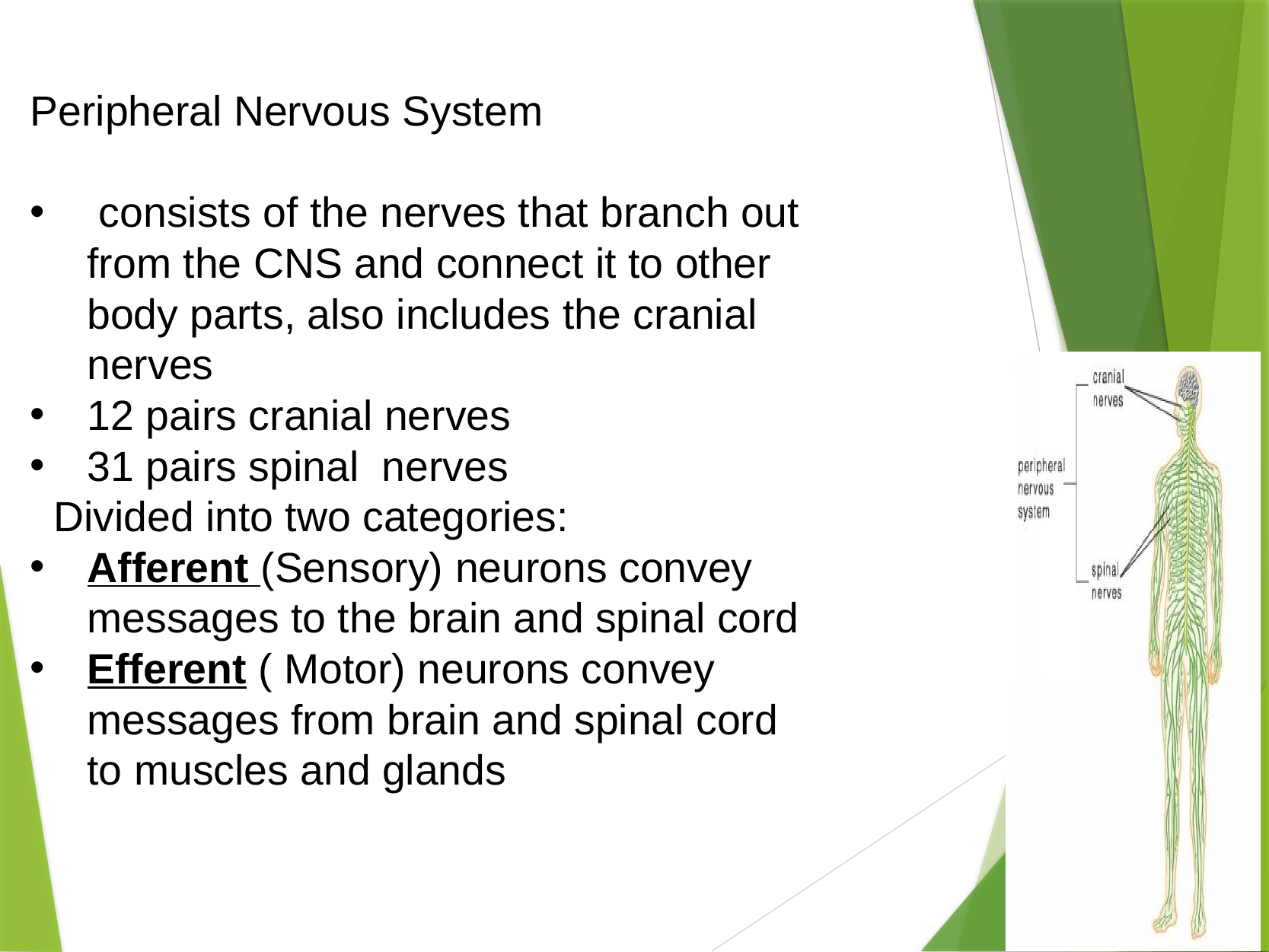

Peripheral Nervous System

 consists of the nerves that branch out from the CNS and connect it to other body parts, also includes the cranial nerves
12 pairs cranial nerves
31 pairs spinal  nerves
  Divided into two categories:
Afferent (Sensory) neurons convey messages to the brain and spinal cord
Efferent ( Motor) neurons convey messages from brain and spinal cord to muscles and glands